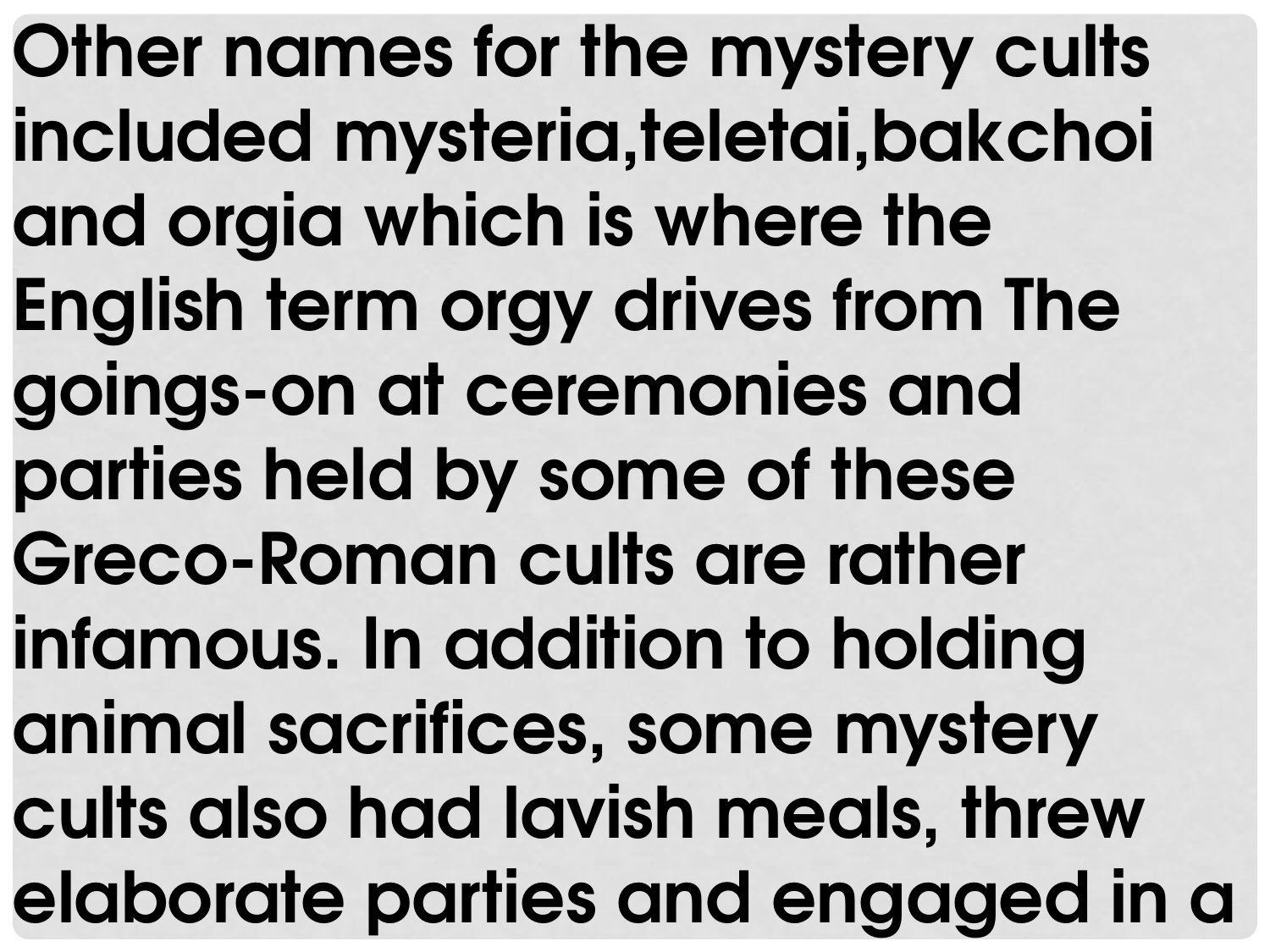

Other names for the mystery cults included mysteria,teletai,bakchoi and orgia which is where the English term orgy drives from The goings-on at ceremonies and parties held by some of these Greco-Roman cults are rather infamous. In addition to holding animal sacrifices, some mystery cults also had lavish meals, threw elaborate parties and engaged in a